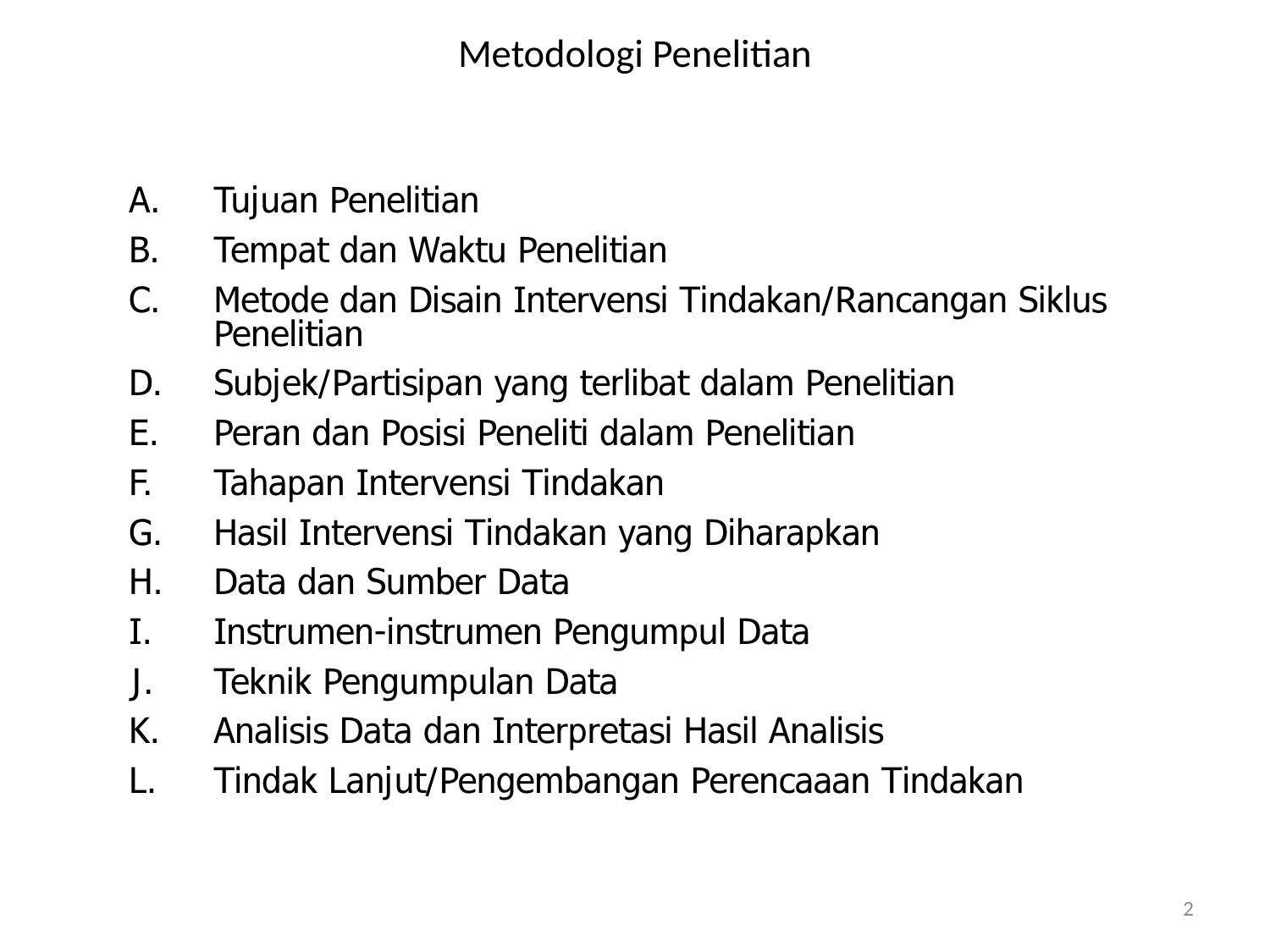

# Metodologi Penelitian
Tujuan Penelitian
Tempat dan Waktu Penelitian
Metode dan Disain Intervensi Tindakan/Rancangan Siklus Penelitian
Subjek/Partisipan yang terlibat dalam Penelitian
Peran dan Posisi Peneliti dalam Penelitian
Tahapan Intervensi Tindakan
Hasil Intervensi Tindakan yang Diharapkan
Data dan Sumber Data
Instrumen-instrumen Pengumpul Data
Teknik Pengumpulan Data
Analisis Data dan Interpretasi Hasil Analisis
Tindak Lanjut/Pengembangan Perencaaan Tindakan
2